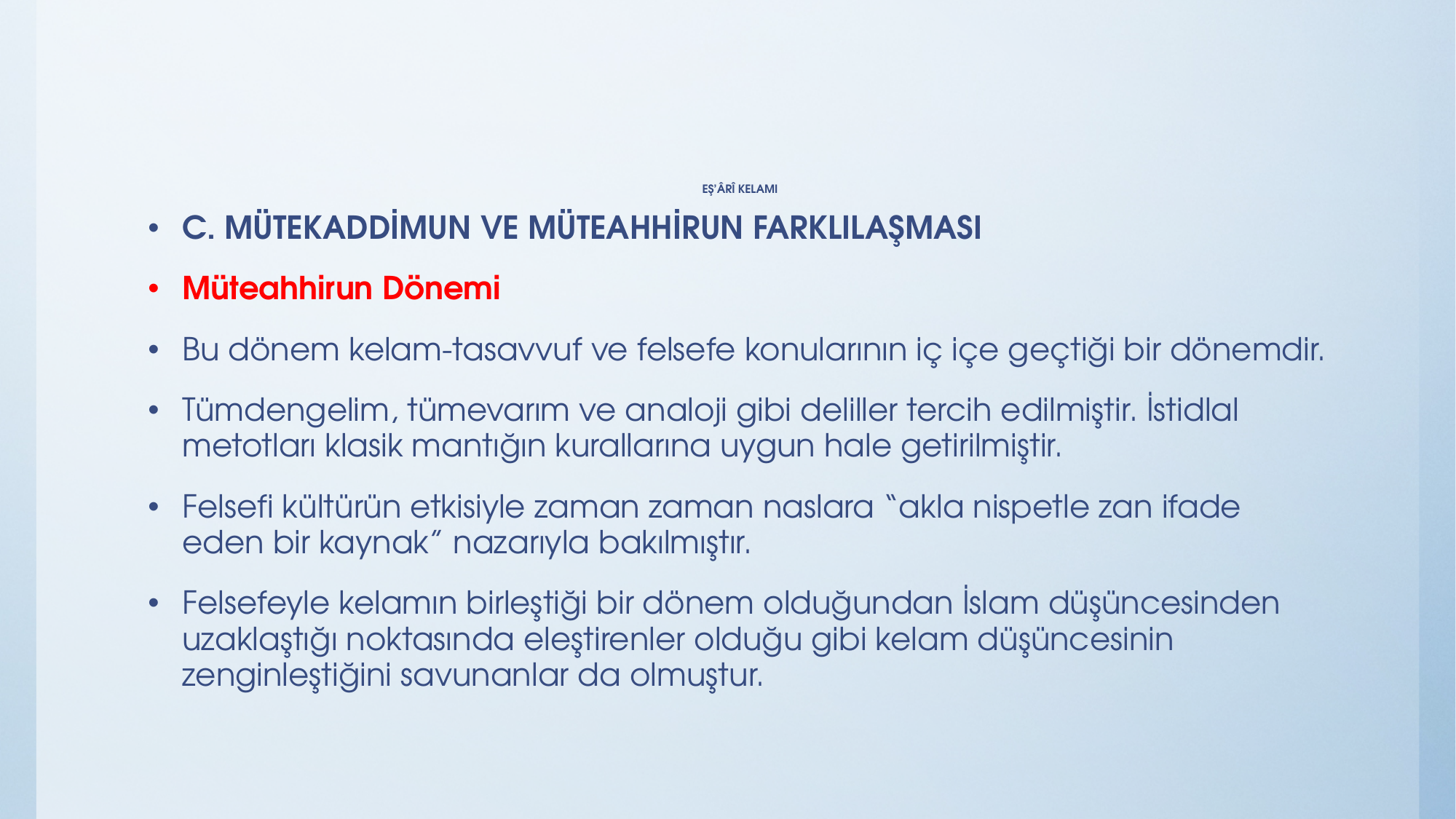

# EŞ’ÂRÎ KELAMI
C. MÜTEKADDİMUN VE MÜTEAHHİRUN FARKLILAŞMASI
Müteahhirun Dönemi
Bu dönem kelam-tasavvuf ve felsefe konularının iç içe geçtiği bir dönemdir.
Tümdengelim, tümevarım ve analoji gibi deliller tercih edilmiştir. İstidlal metotları klasik mantığın kurallarına uygun hale getirilmiştir.
Felsefi kültürün etkisiyle zaman zaman naslara “akla nispetle zan ifade eden bir kaynak” nazarıyla bakılmıştır.
Felsefeyle kelamın birleştiği bir dönem olduğundan İslam düşüncesinden uzaklaştığı noktasında eleştirenler olduğu gibi kelam düşüncesinin zenginleştiğini savunanlar da olmuştur.